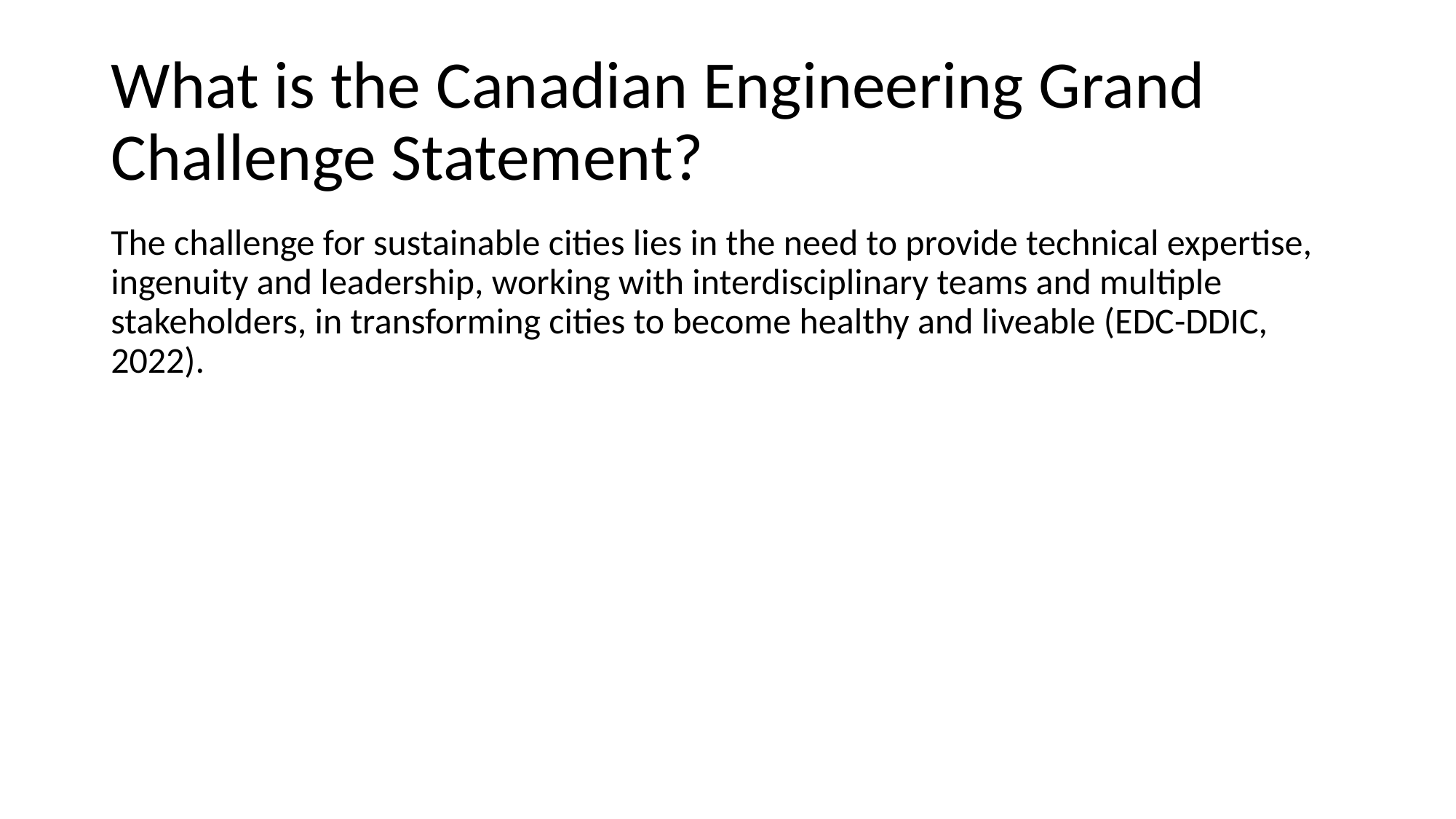

# What is the Canadian Engineering Grand Challenge Statement?
The challenge for sustainable cities lies in the need to provide technical expertise, ingenuity and leadership, working with interdisciplinary teams and multiple stakeholders, in transforming cities to become healthy and liveable (EDC-DDIC, 2022).